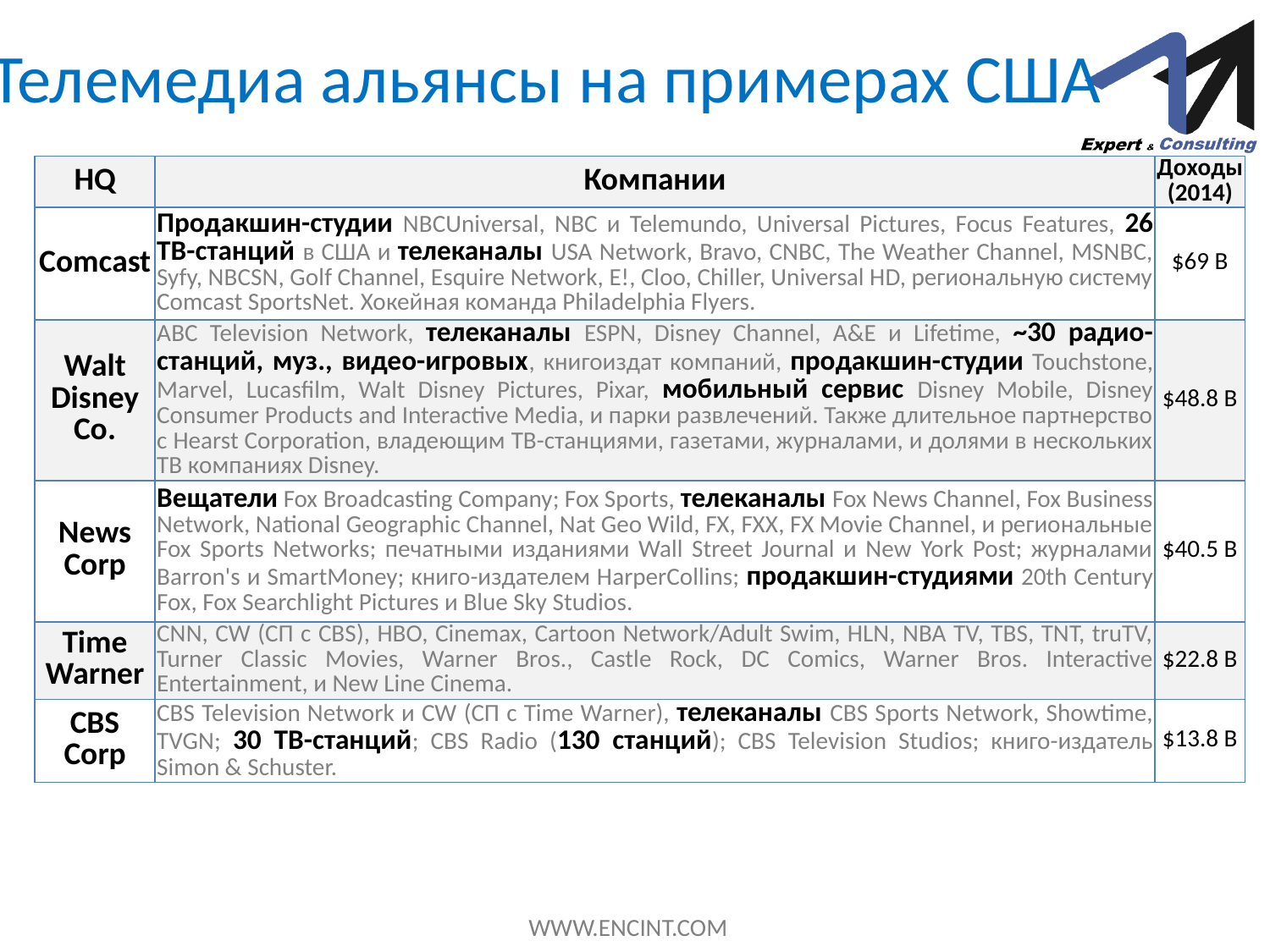

# Телемедиа альянсы на примерах США
| HQ | Компании | Доходы (2014) |
| --- | --- | --- |
| Comcast | Продакшин-студии NBCUniversal, NBC и Telemundo, Universal Pictures, Focus Features, 26 ТВ-станций в США и телеканалы USA Network, Bravo, CNBC, The Weather Channel, MSNBC, Syfy, NBCSN, Golf Channel, Esquire Network, E!, Cloo, Chiller, Universal HD, региональную систему Comcast SportsNet. Хокейная команда Philadelphia Flyers. | $69 B |
| Walt Disney Co. | ABC Television Network, телеканалы ESPN, Disney Channel, A&E и Lifetime, ~30 радио-станций, муз., видео-игровых, книгоиздат компаний, продакшин-студии Touchstone, Marvel, Lucasfilm, Walt Disney Pictures, Pixar, мобильный сервис Disney Mobile, Disney Consumer Products and Interactive Media, и парки развлечений. Также длительное партнерство с Hearst Corporation, владеющим ТВ-станциями, газетами, журналами, и долями в нескольких ТВ компаниях Disney. | $48.8 B |
| News Corp | Вещатели Fox Broadcasting Company; Fox Sports, телеканалы Fox News Channel, Fox Business Network, National Geographic Channel, Nat Geo Wild, FX, FXX, FX Movie Channel, и региональные Fox Sports Networks; печатными изданиями Wall Street Journal и New York Post; журналами Barron's и SmartMoney; книго-издателем HarperCollins; продакшин-студиями 20th Century Fox, Fox Searchlight Pictures и Blue Sky Studios. | $40.5 B |
| Time Warner | CNN, CW (СП с CBS), HBO, Cinemax, Cartoon Network/Adult Swim, HLN, NBA TV, TBS, TNT, truTV, Turner Classic Movies, Warner Bros., Castle Rock, DC Comics, Warner Bros. Interactive Entertainment, и New Line Cinema. | $22.8 B |
| CBS Corp | CBS Television Network и CW (СП с Time Warner), телеканалы CBS Sports Network, Showtime, TVGN; 30 ТВ-станций; CBS Radio (130 станций); CBS Television Studios; книго-издатель Simon & Schuster. | $13.8 B |